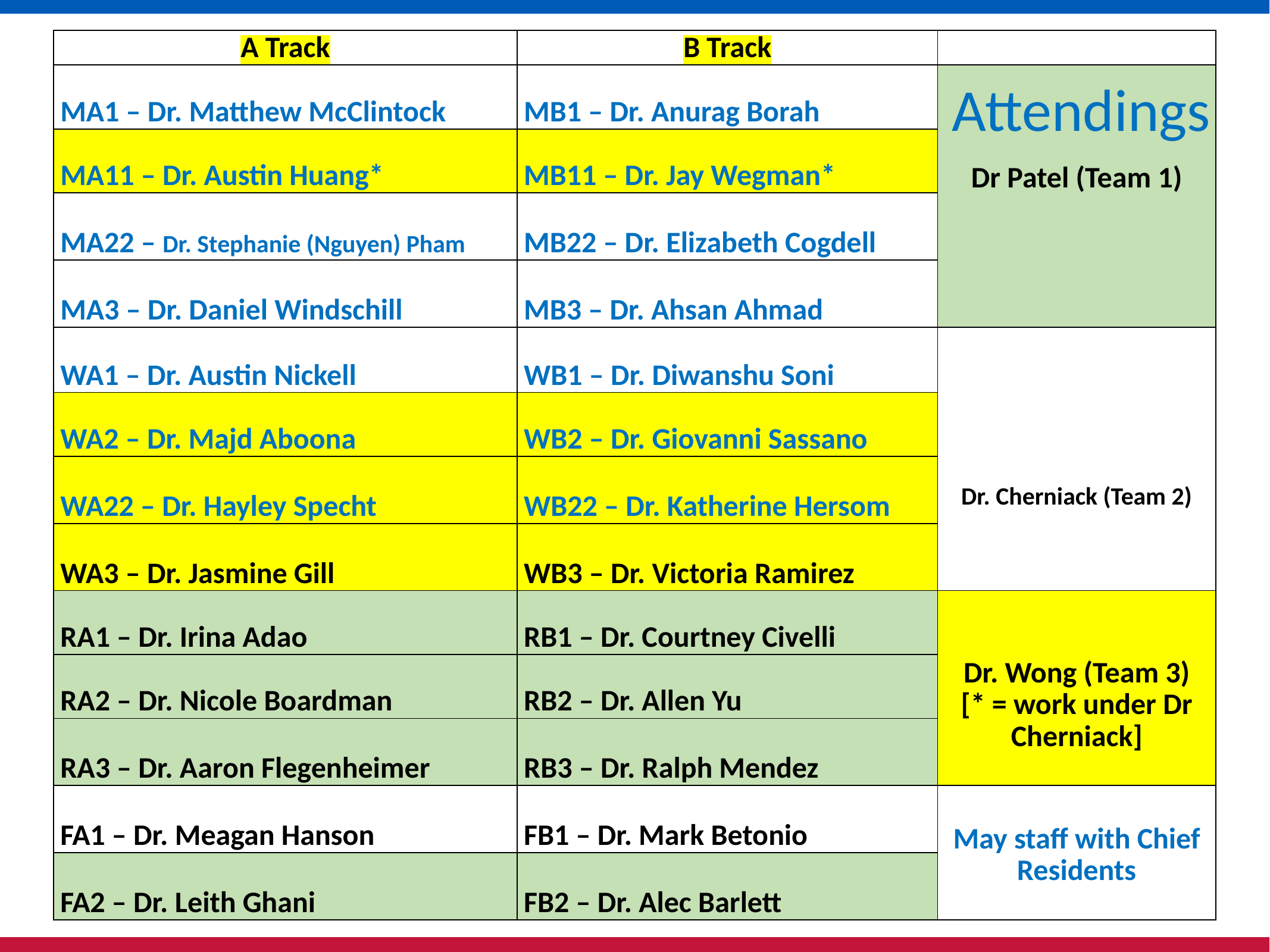

| A Track | B Track |  |
| --- | --- | --- |
| MA1 – Dr. Matthew McClintock | MB1 – Dr. Anurag Borah | Dr Patel (Team 1) |
| MA11 – Dr. Austin Huang\* | MB11 – Dr. Jay Wegman\* |  |
| MA22 – Dr. Stephanie (Nguyen) Pham | MB22 – Dr. Elizabeth Cogdell |  |
| MA3 – Dr. Daniel Windschill | MB3 – Dr. Ahsan Ahmad |  |
| WA1 – Dr. Austin Nickell | WB1 – Dr. Diwanshu Soni | Dr. Cherniack (Team 2) |
| WA2 – Dr. Majd Aboona | WB2 – Dr. Giovanni Sassano |  |
| WA22 – Dr. Hayley Specht | WB22 – Dr. Katherine Hersom |  |
| WA3 – Dr. Jasmine Gill | WB3 – Dr. Victoria Ramirez |  |
| RA1 – Dr. Irina Adao | RB1 – Dr. Courtney Civelli | Dr. Wong (Team 3) [\* = work under Dr Cherniack] |
| RA2 – Dr. Nicole Boardman | RB2 – Dr. Allen Yu |  |
| RA3 – Dr. Aaron Flegenheimer | RB3 – Dr. Ralph Mendez |  |
| FA1 – Dr. Meagan Hanson | FB1 – Dr. Mark Betonio | May staff with Chief Residents |
| FA2 – Dr. Leith Ghani | FB2 – Dr. Alec Barlett |  |
# Attendings